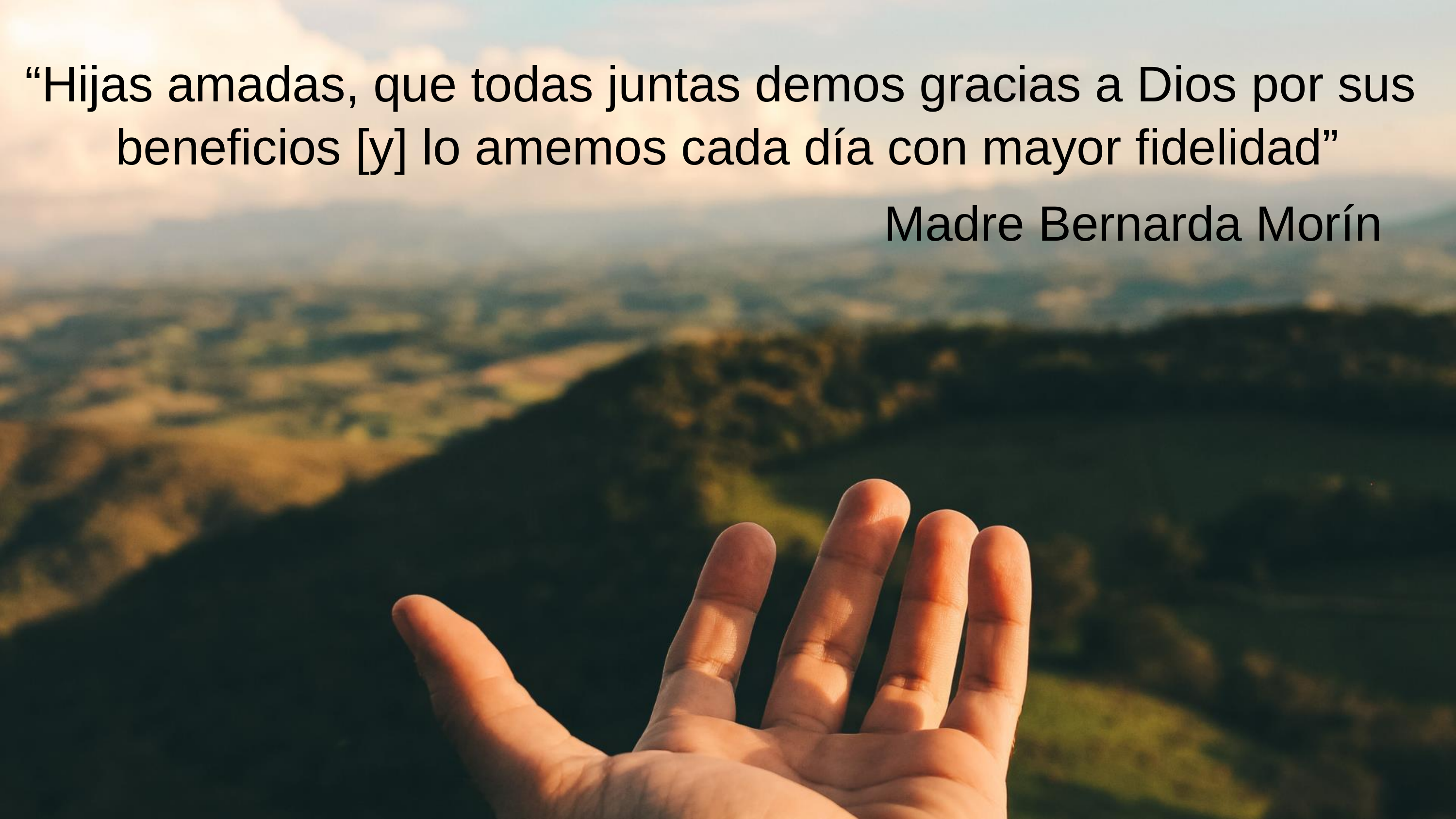

“Hijas amadas, que todas juntas demos gracias a Dios por sus
beneficios [y] lo amemos cada día con mayor fidelidad”
Madre Bernarda Morín